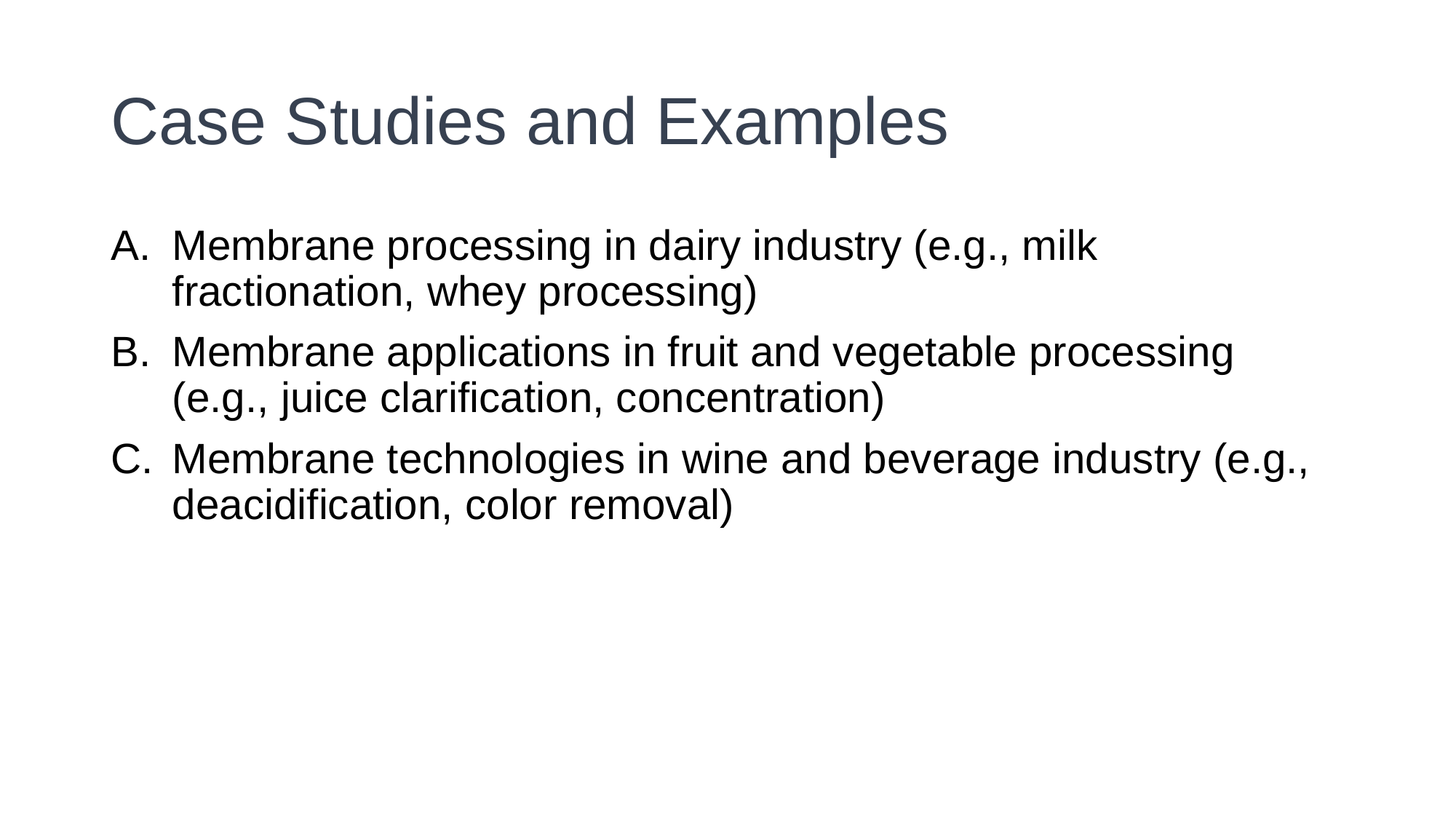

# Case Studies and Examples
Membrane processing in dairy industry (e.g., milk fractionation, whey processing)
Membrane applications in fruit and vegetable processing (e.g., juice clarification, concentration)
Membrane technologies in wine and beverage industry (e.g., deacidification, color removal)